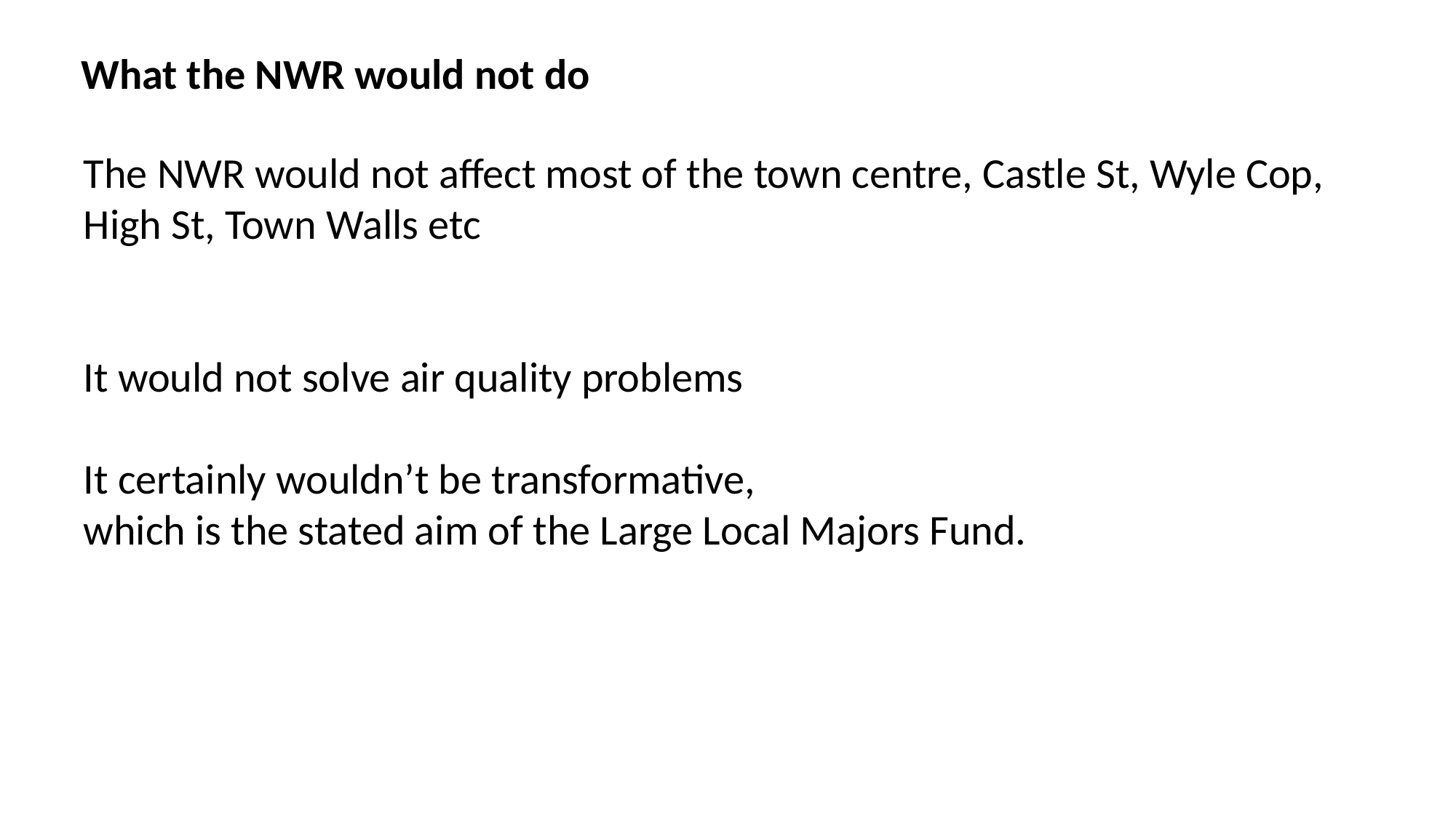

What the NWR would not do
The NWR would not affect most of the town centre, Castle St, Wyle Cop, High St, Town Walls etc

It would not solve air quality problems

It certainly wouldn’t be transformative,
which is the stated aim of the Large Local Majors Fund.